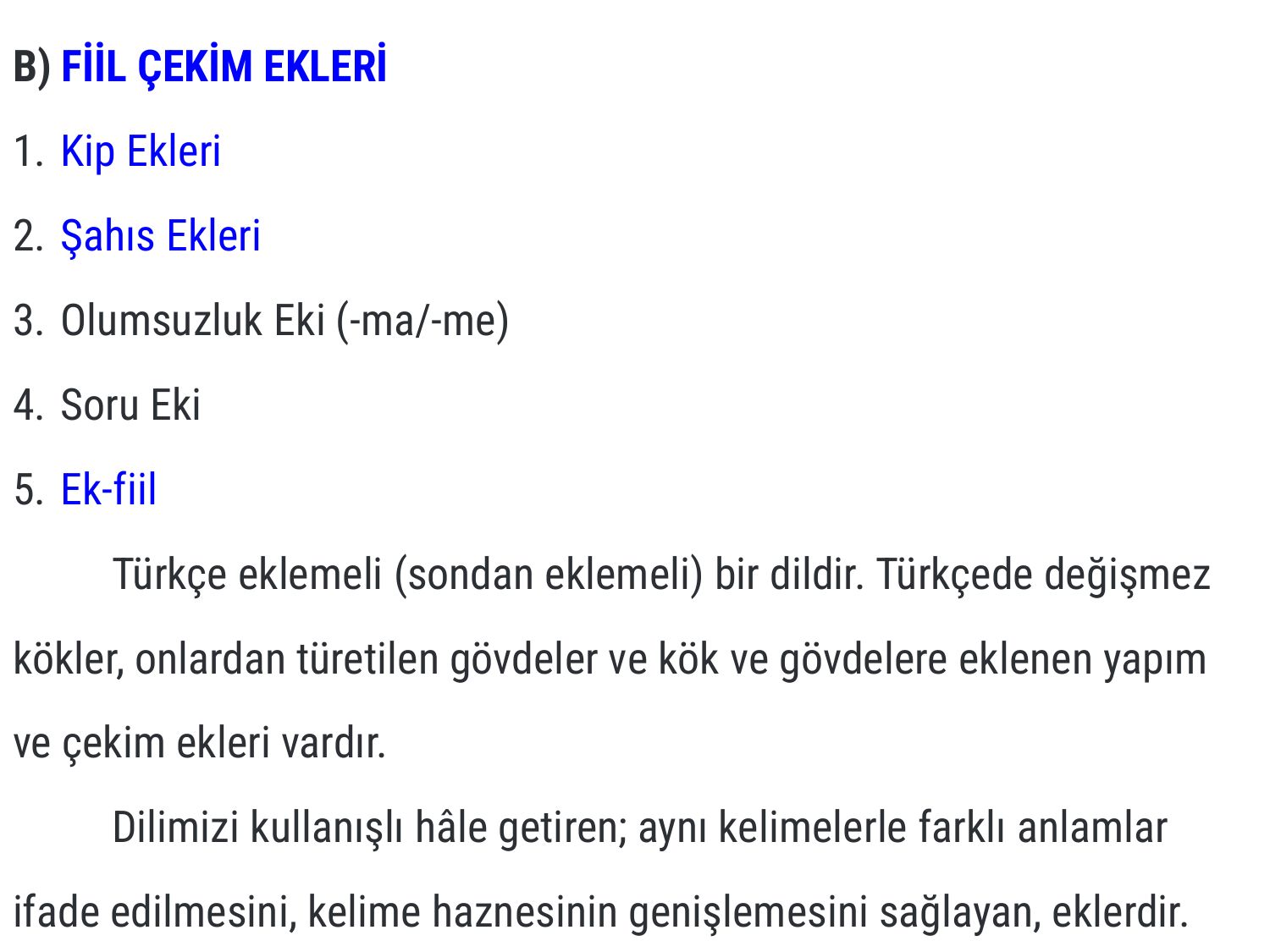

B) FİİL ÇEKİM EKLERİ
Kip Ekleri
Şahıs Ekleri
Olumsuzluk Eki (-ma/-me)
Soru Eki
Ek-fiil
	Türkçe eklemeli (sondan eklemeli) bir dildir. Türkçede değişmez kökler, onlardan türetilen gövdeler ve kök ve gövdelere eklenen yapım ve çekim ekleri vardır.
	Dilimizi kullanışlı hâle getiren; aynı kelimelerle farklı anlamlar ifade edilmesini, kelime haznesinin genişlemesini sağlayan, eklerdir.